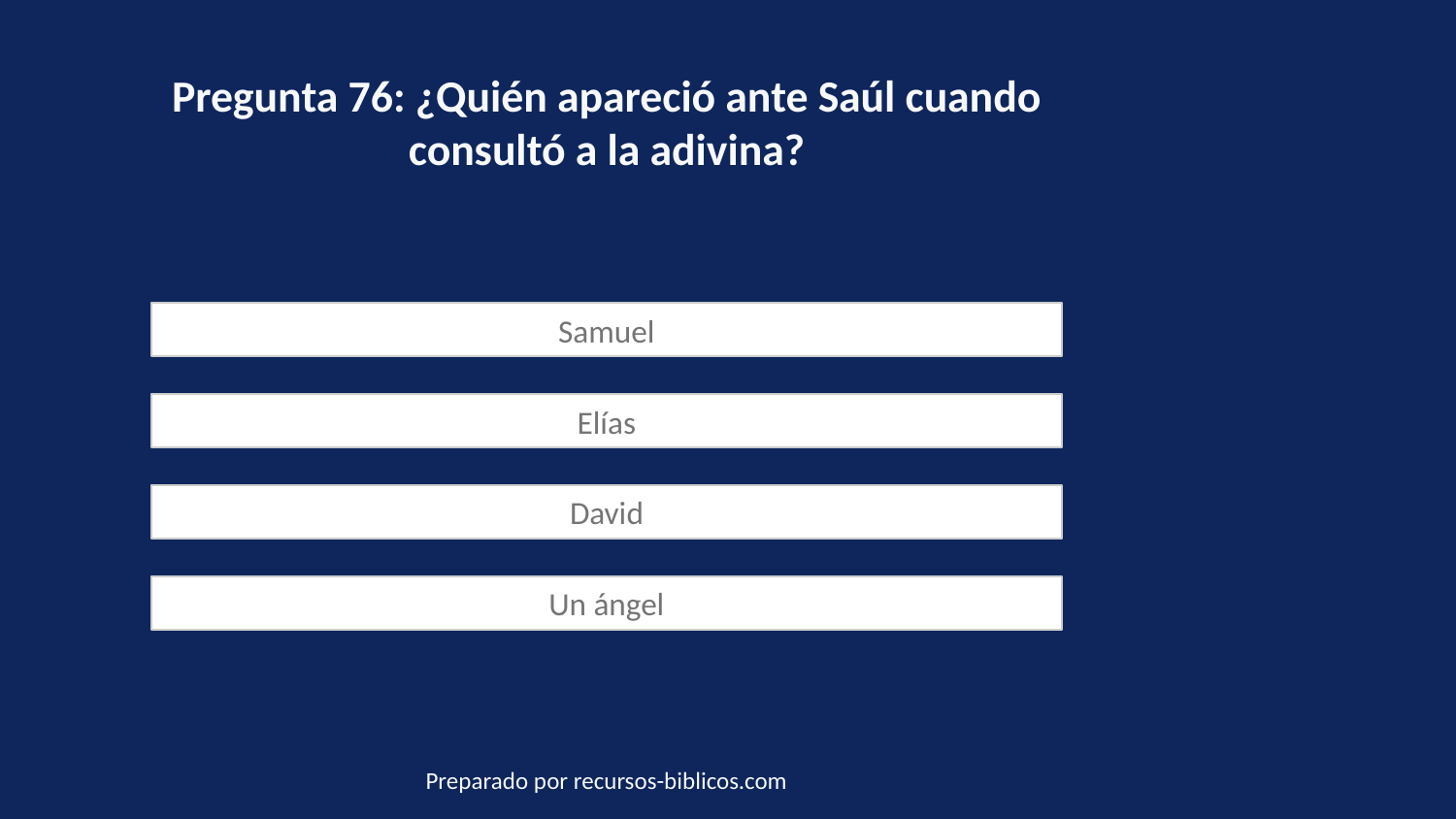

Pregunta 76: ¿Quién apareció ante Saúl cuando consultó a la adivina?
Samuel
Elías
David
Un ángel
Preparado por recursos-biblicos.com